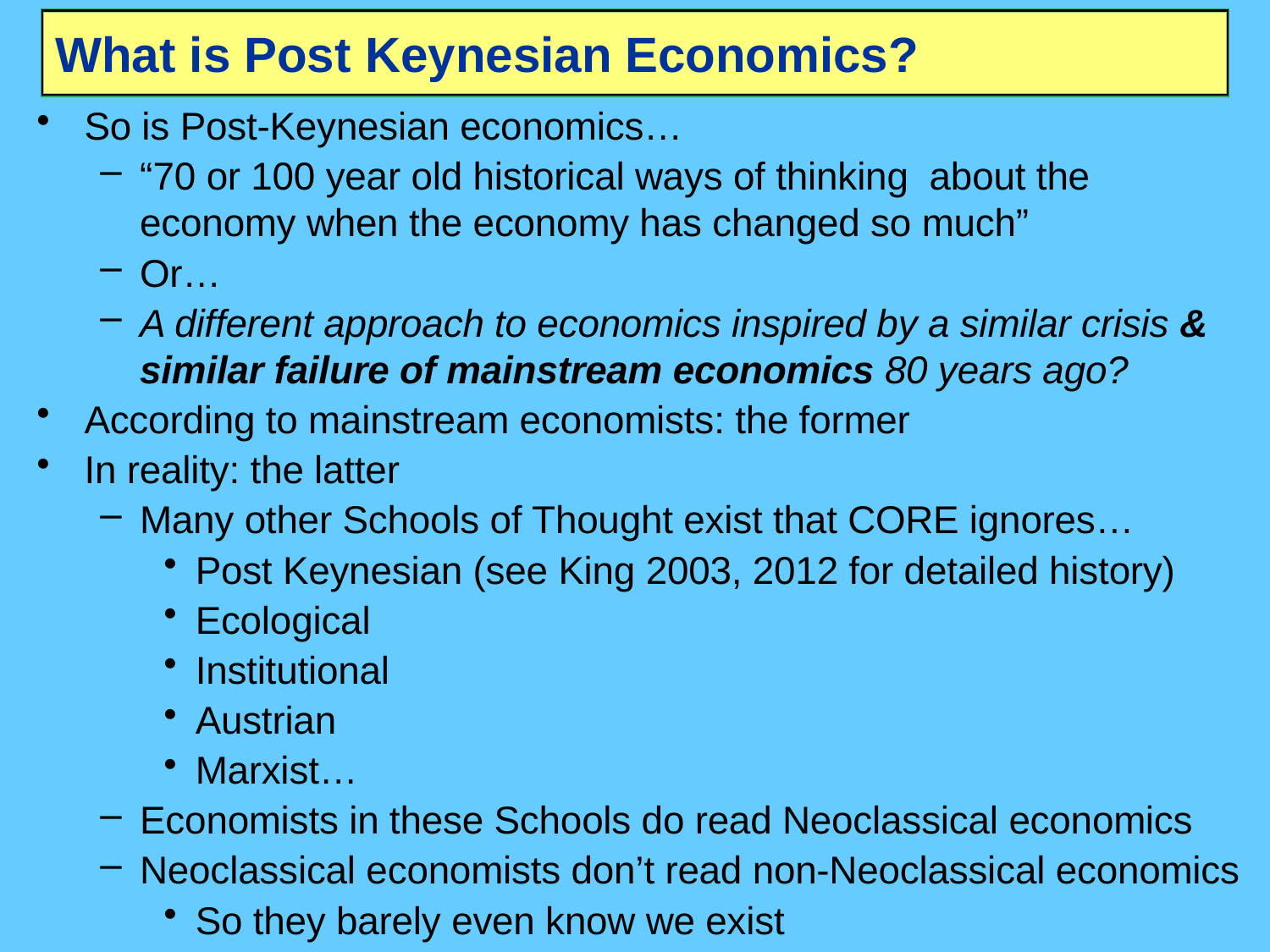

# What is Post Keynesian Economics?
So is Post-Keynesian economics…
“70 or 100 year old historical ways of thinking  about the economy when the economy has changed so much”
Or…
A different approach to economics inspired by a similar crisis & similar failure of mainstream economics 80 years ago?
According to mainstream economists: the former
In reality: the latter
Many other Schools of Thought exist that CORE ignores…
Post Keynesian (see King 2003, 2012 for detailed history)
Ecological
Institutional
Austrian
Marxist…
Economists in these Schools do read Neoclassical economics
Neoclassical economists don’t read non-Neoclassical economics
So they barely even know we exist